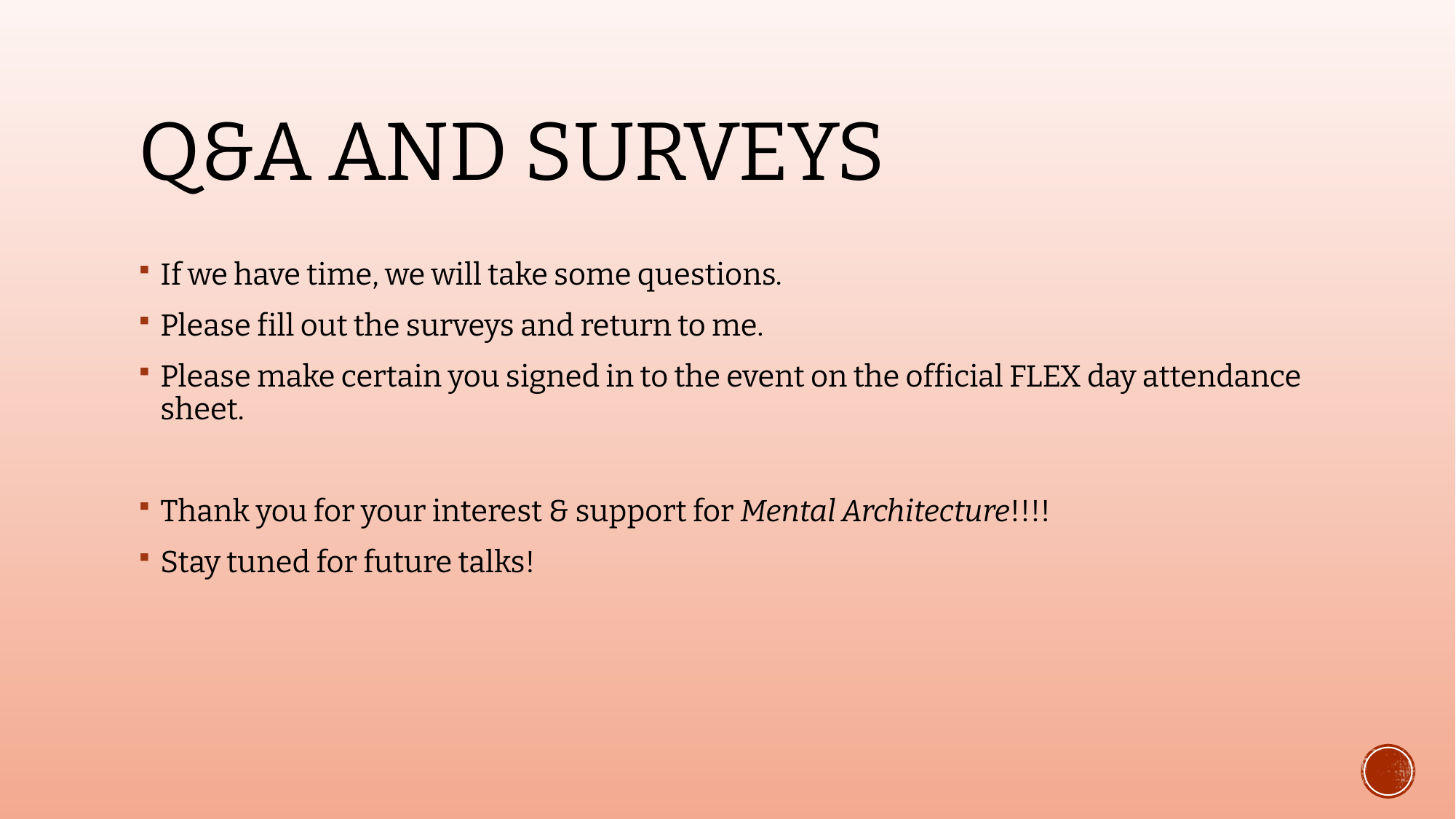

# Q&A and surveys
If we have time, we will take some questions.
Please fill out the surveys and return to me.
Please make certain you signed in to the event on the official FLEX day attendance sheet.

Thank you for your interest & support for Mental Architecture!!!!
Stay tuned for future talks!